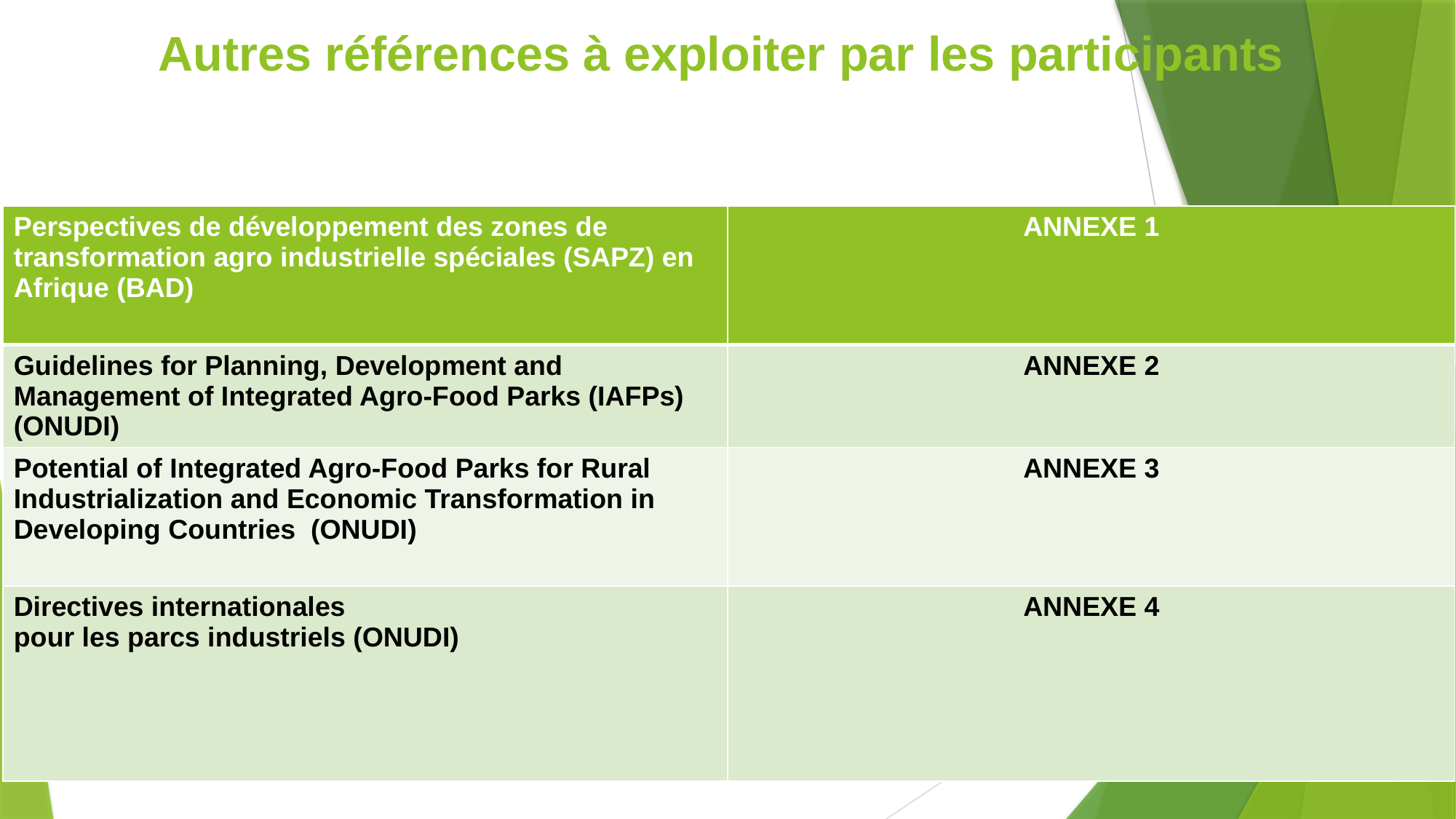

# Autres références à exploiter par les participants
| Perspectives de développement des zones de transformation agro industrielle spéciales (SAPZ) en Afrique (BAD) | ANNEXE 1 |
| --- | --- |
| Guidelines for Planning, Development and Management of Integrated Agro-Food Parks (IAFPs) (ONUDI) | ANNEXE 2 |
| Potential of Integrated Agro-Food Parks for Rural Industrialization and Economic Transformation in Developing Countries (ONUDI) | ANNEXE 3 |
| Directives internationales pour les parcs industriels (ONUDI) | ANNEXE 4 |